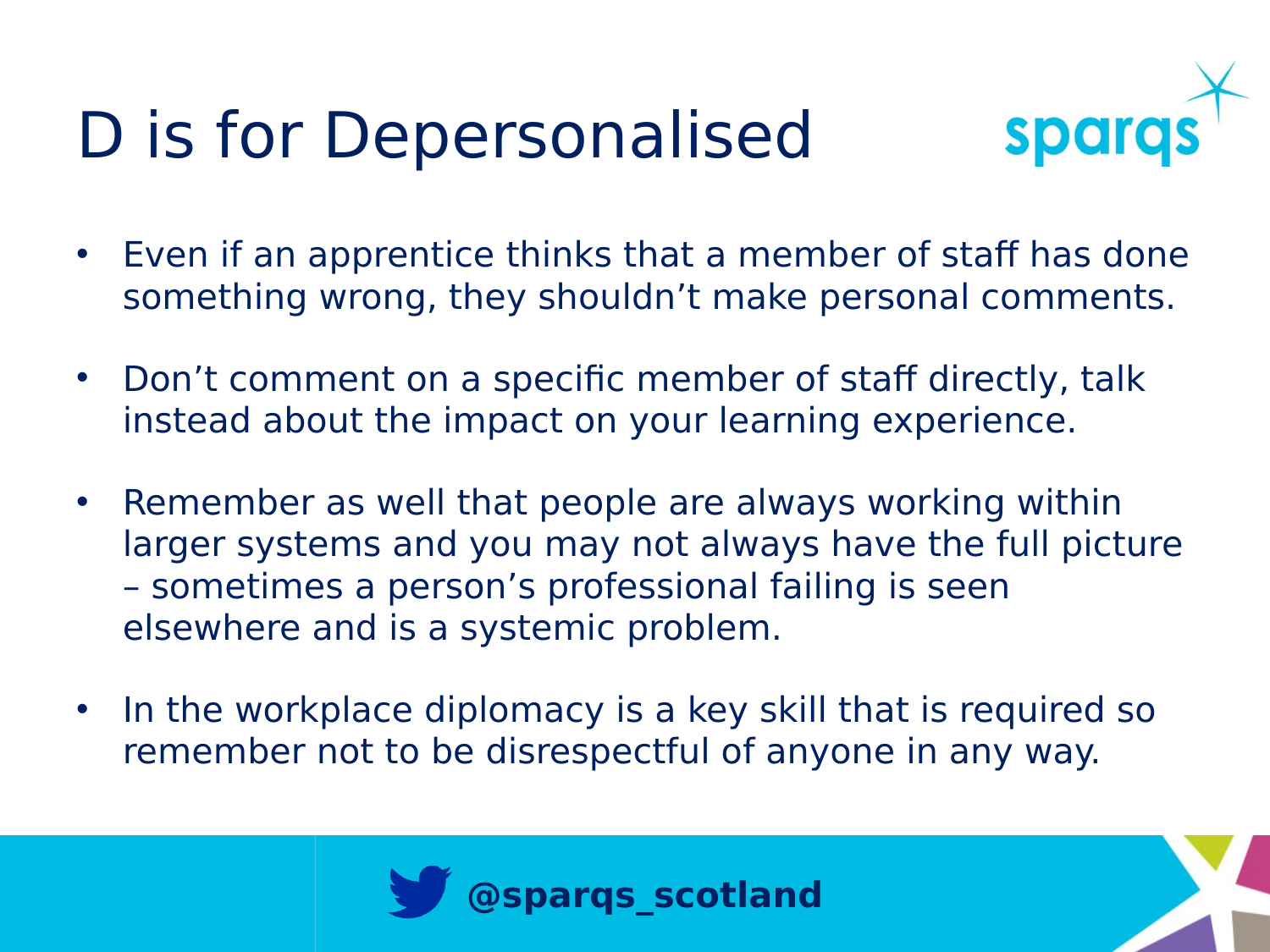

# D is for Depersonalised
Even if an apprentice thinks that a member of staff has done something wrong, they shouldn’t make personal comments.

Don’t comment on a specific member of staff directly, talk instead about the impact on your learning experience.

Remember as well that people are always working within larger systems and you may not always have the full picture – sometimes a person’s professional failing is seen elsewhere and is a systemic problem.

In the workplace diplomacy is a key skill that is required so remember not to be disrespectful of anyone in any way.